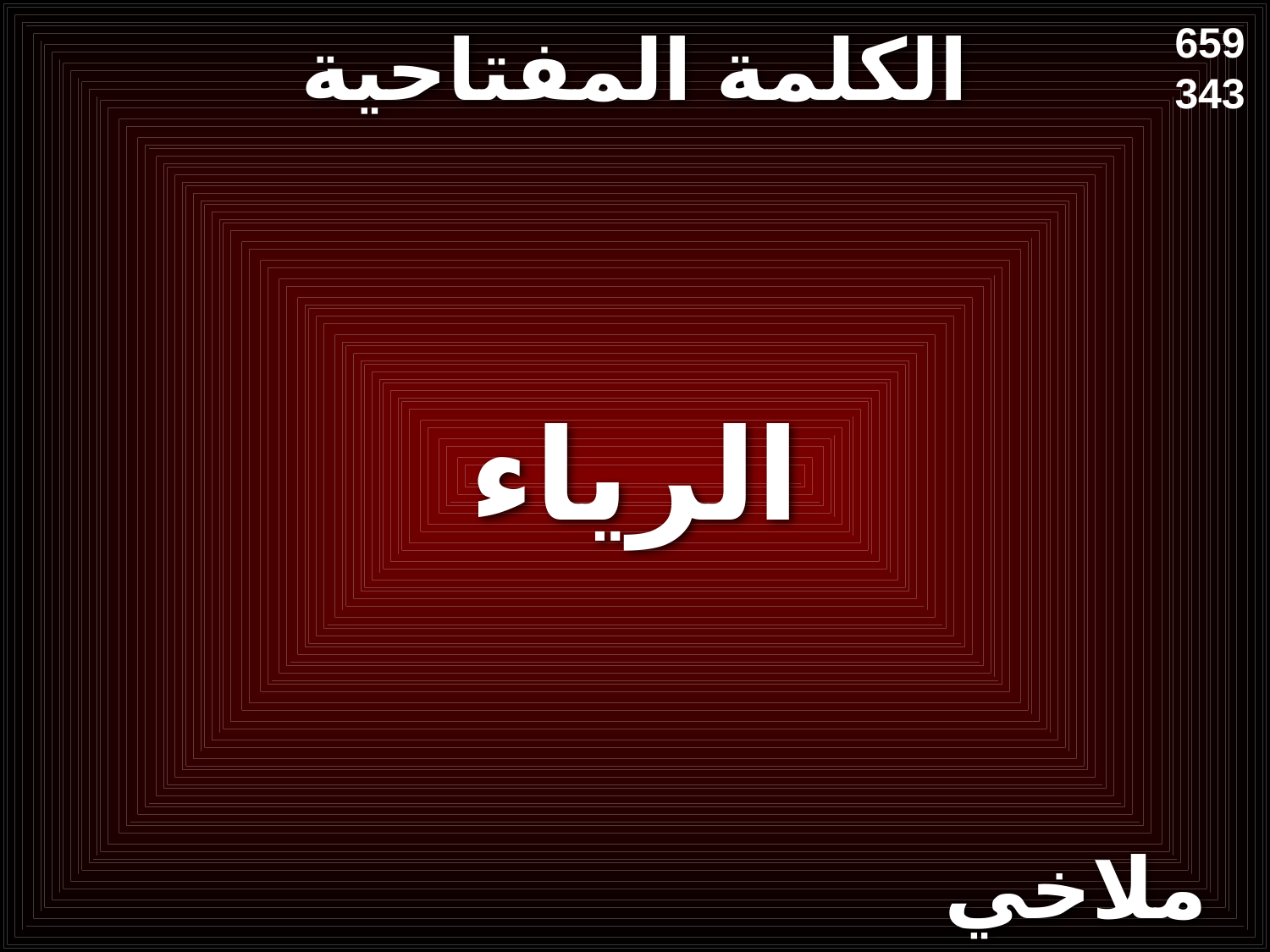

# الكلمة المفتاحية
659
343
الرياء
ملاخي